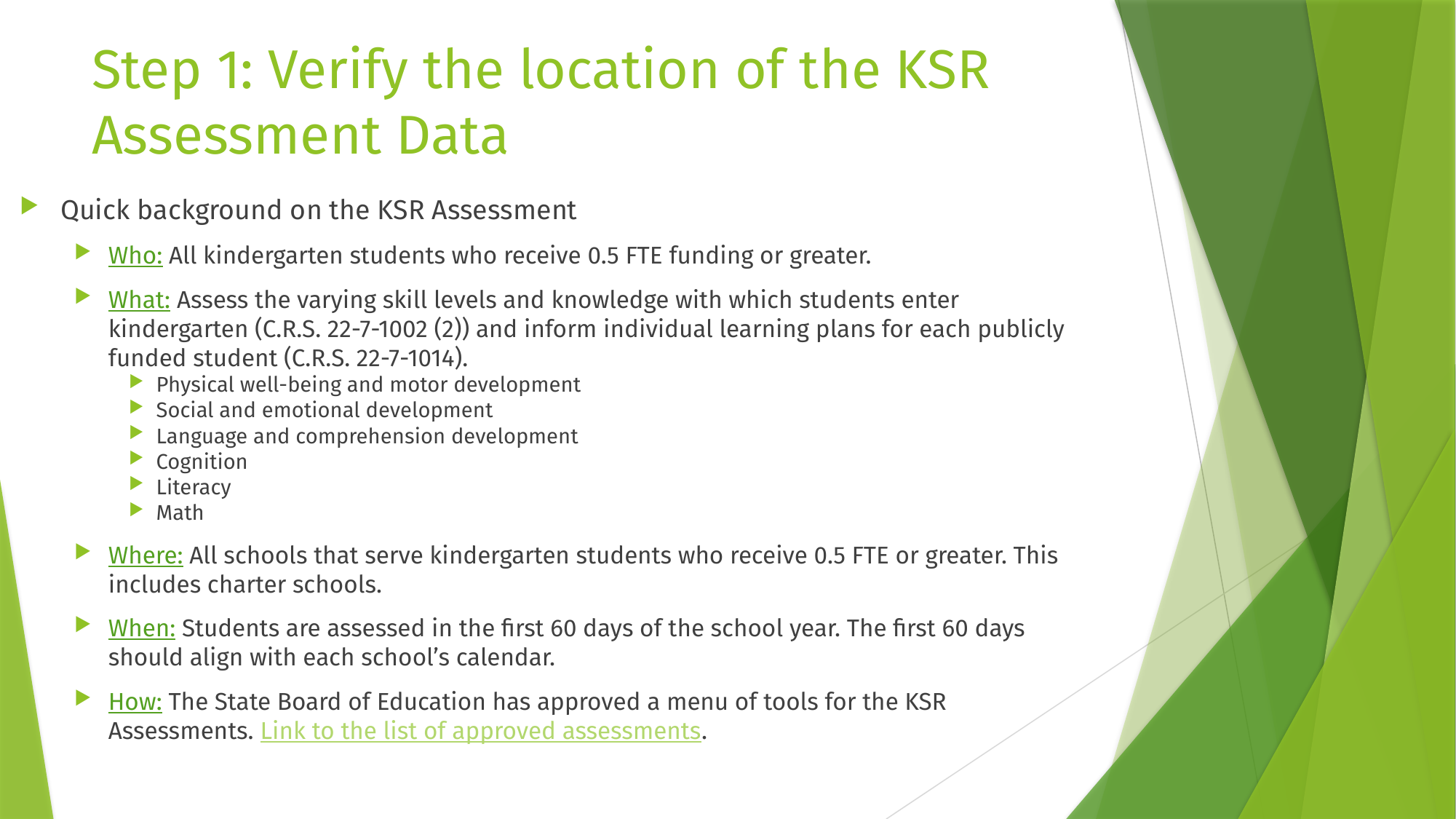

# Step 1: Verify the location of the KSR Assessment Data
Quick background on the KSR Assessment
Who: All kindergarten students who receive 0.5 FTE funding or greater.
What: Assess the varying skill levels and knowledge with which students enter kindergarten (C.R.S. 22-7-1002 (2)) and inform individual learning plans for each publicly funded student (C.R.S. 22-7-1014).
Physical well-being and motor development
Social and emotional development
Language and comprehension development
Cognition
Literacy
Math
Where: All schools that serve kindergarten students who receive 0.5 FTE or greater. This includes charter schools.
When: Students are assessed in the first 60 days of the school year. The first 60 days should align with each school’s calendar.
How: The State Board of Education has approved a menu of tools for the KSR Assessments. Link to the list of approved assessments.